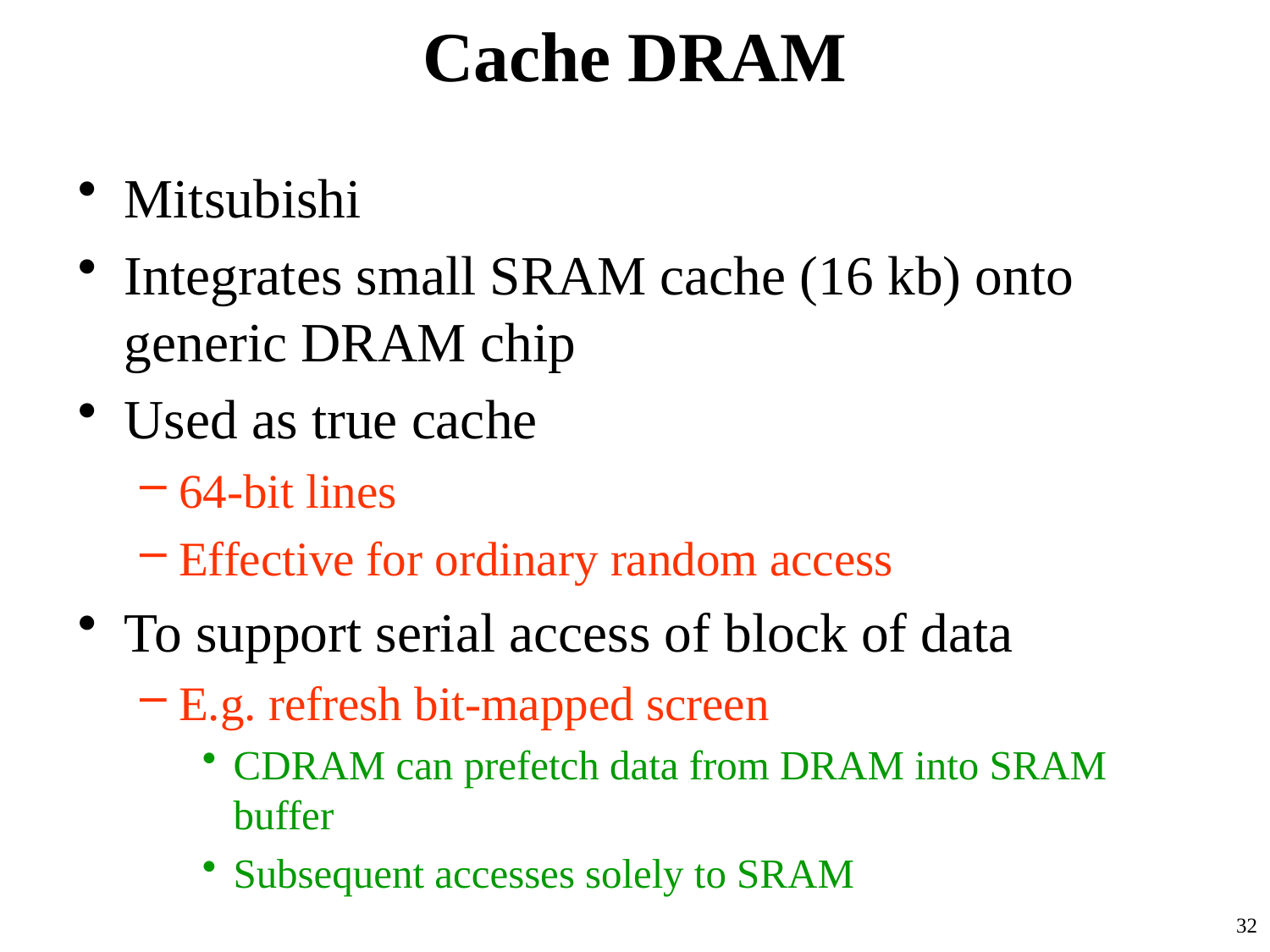

# Cache DRAM
Mitsubishi
Integrates small SRAM cache (16 kb) onto generic DRAM chip
Used as true cache
64-bit lines
Effective for ordinary random access
To support serial access of block of data
E.g. refresh bit-mapped screen
CDRAM can prefetch data from DRAM into SRAM buffer
Subsequent accesses solely to SRAM
32